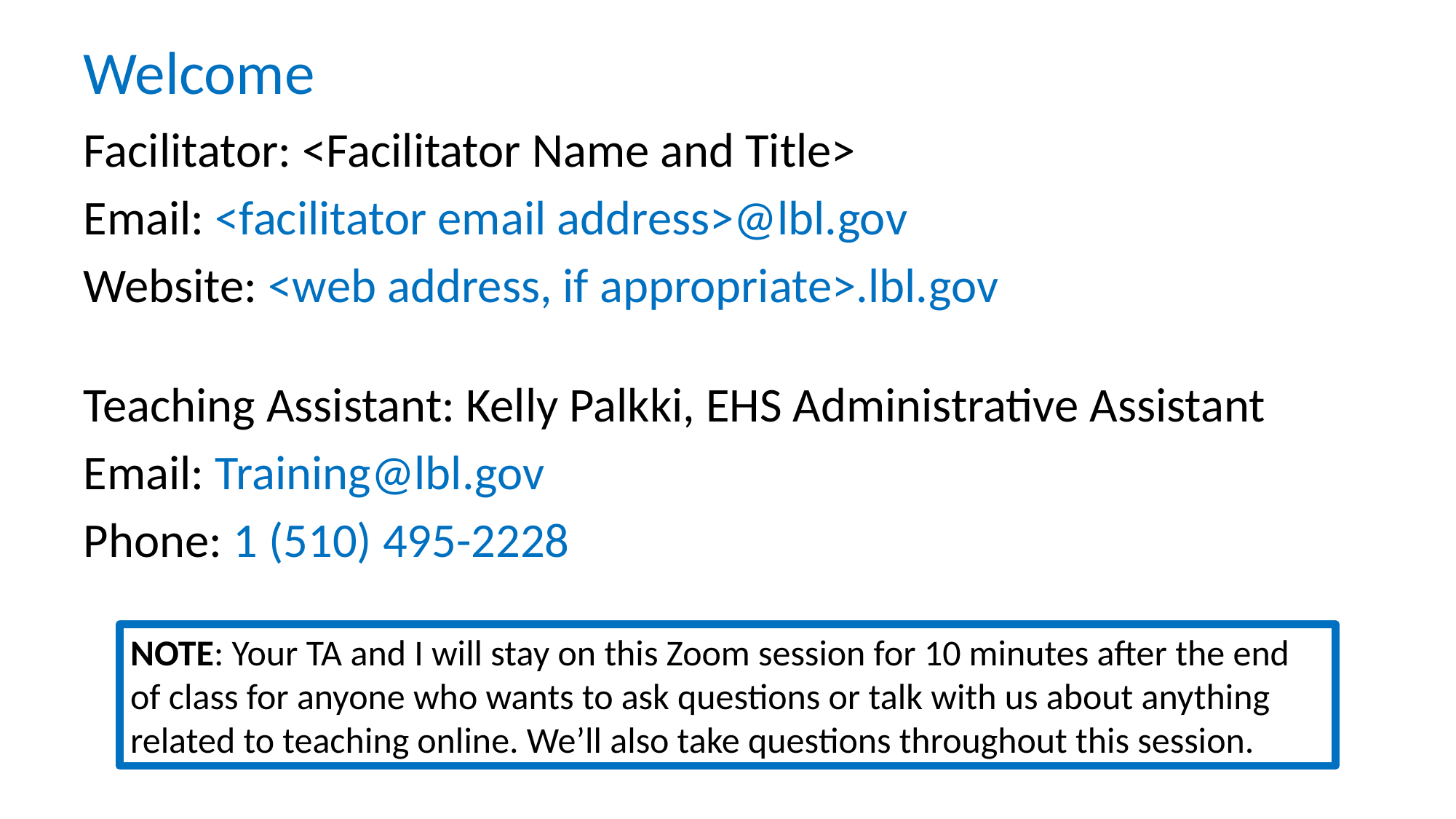

# Welcome
Facilitator: <Facilitator Name and Title>
Email: <facilitator email address>@lbl.gov
Website: <web address, if appropriate>.lbl.gov

Teaching Assistant: Kelly Palkki, EHS Administrative Assistant
Email: Training@lbl.gov
Phone: 1 (510) 495-2228

NOTE: Your TA and I will stay on this Zoom session for 10 minutes after the end of class for anyone who wants to ask questions or talk with us about anything related to teaching online. We’ll also take questions throughout this session.